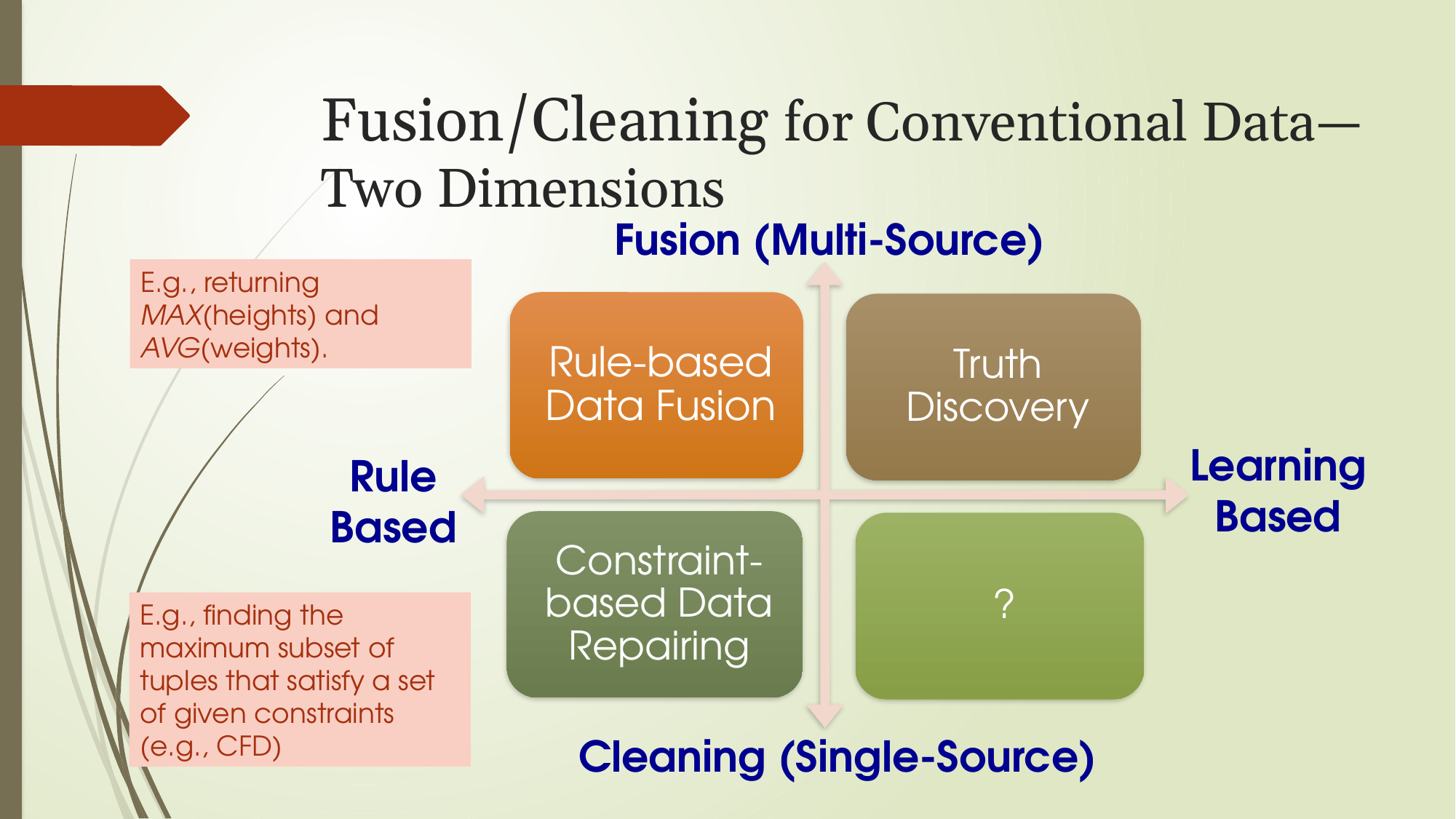

# Fusion/Cleaning for Conventional Data—Two Dimensions
Fusion (Multi-Source)
E.g., returning MAX(heights) and AVG(weights).
Rule-based Data Fusion
Truth Discovery
Constraint-based Data Repairing
?
Learning
Based
Rule
Based
E.g., finding the maximum subset of tuples that satisfy a set of given constraints (e.g., CFD)
Cleaning (Single-Source)